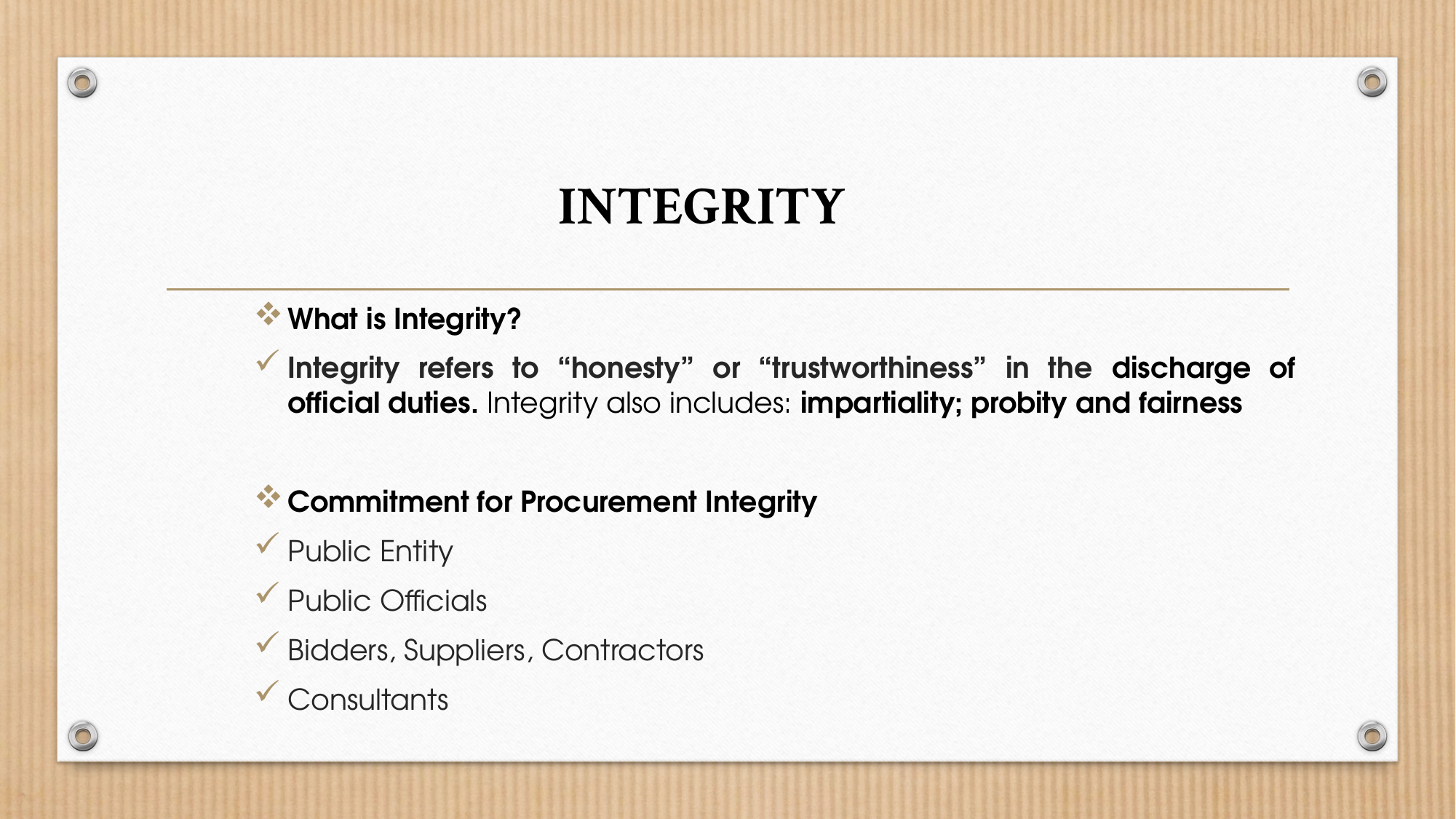

# INTEGRITY
What is Integrity?
Integrity refers to “honesty” or “trustworthiness” in the discharge of official duties. Integrity also includes: impartiality; probity and fairness

Commitment for Procurement Integrity
Public Entity
Public Officials
Bidders, Suppliers, Contractors
Consultants